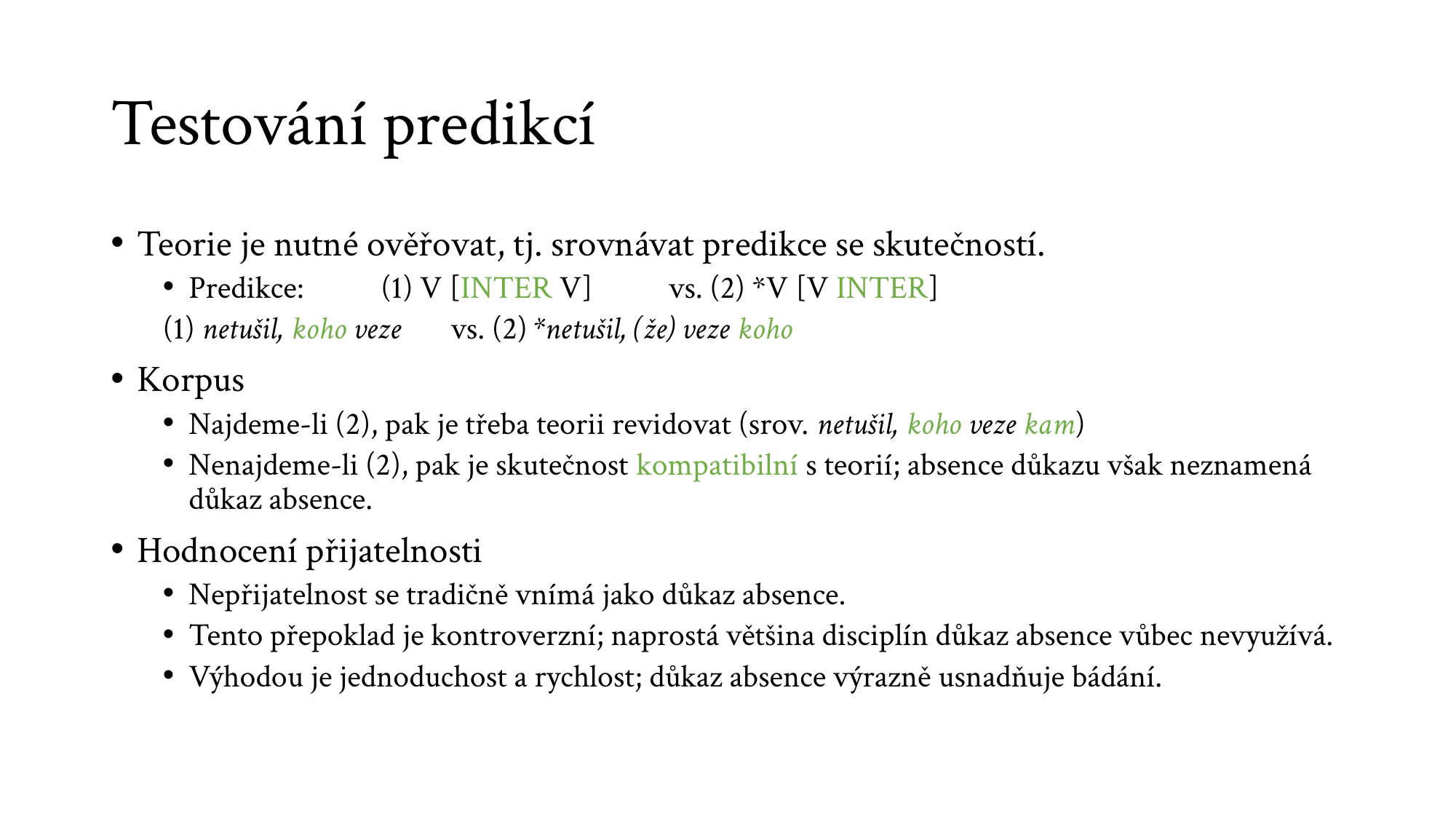

# Testování predikcí
Teorie je nutné ověřovat, tj. srovnávat predikce se skutečností.
Predikce: 	(1) V [INTER V] 	vs. (2) *V [V INTER]
		(1) netušil, koho veze 	vs. (2) *netušil, (že) veze koho
Korpus
Najdeme-li (2), pak je třeba teorii revidovat (srov. netušil, koho veze kam)
Nenajdeme-li (2), pak je skutečnost kompatibilní s teorií; absence důkazu však neznamená důkaz absence.
Hodnocení přijatelnosti
Nepřijatelnost se tradičně vnímá jako důkaz absence.
Tento přepoklad je kontroverzní; naprostá většina disciplín důkaz absence vůbec nevyužívá.
Výhodou je jednoduchost a rychlost; důkaz absence výrazně usnadňuje bádání.